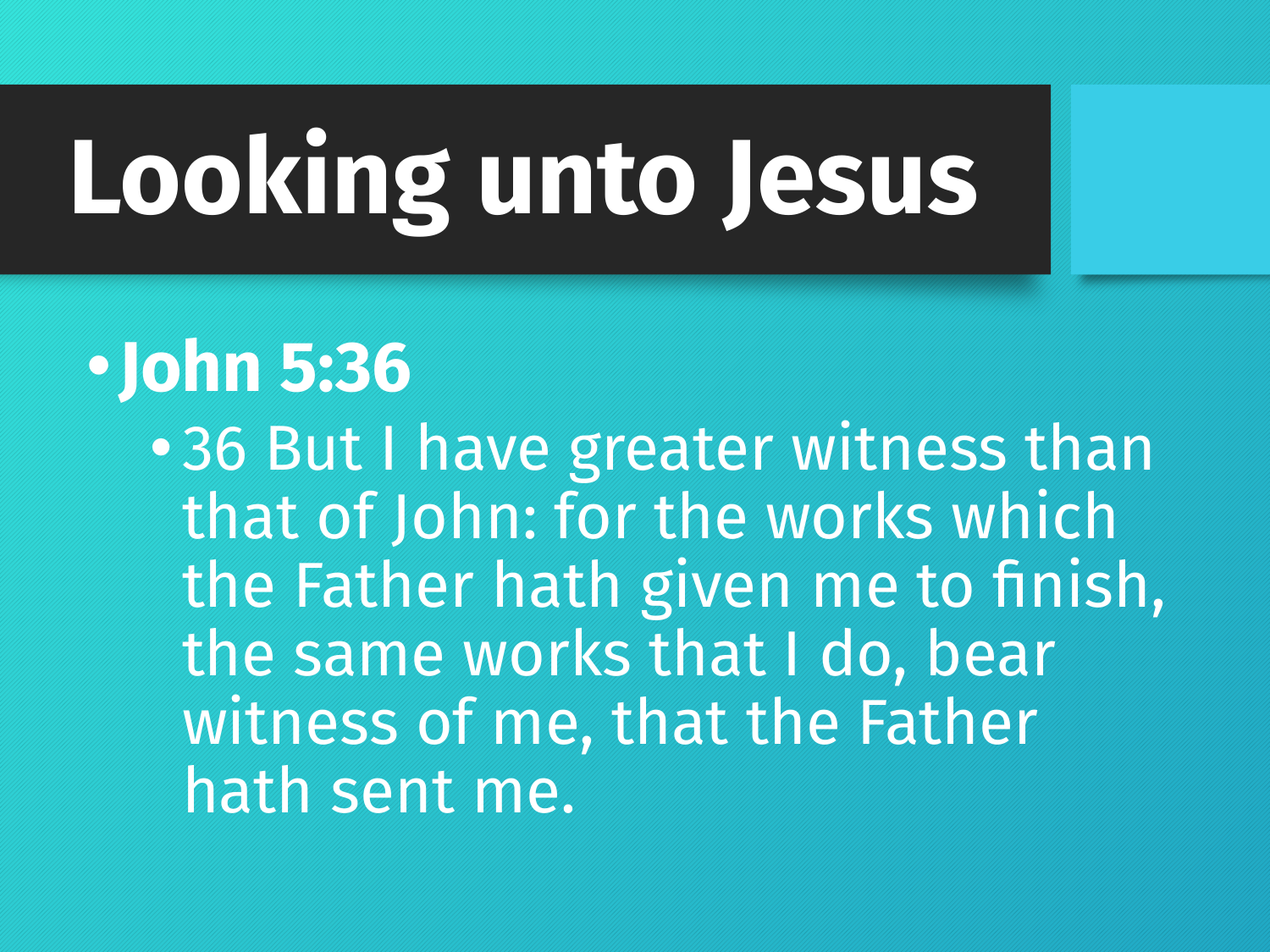

# Looking unto Jesus
John 5:36
36 But I have greater witness than that of John: for the works which the Father hath given me to finish, the same works that I do, bear witness of me, that the Father hath sent me.